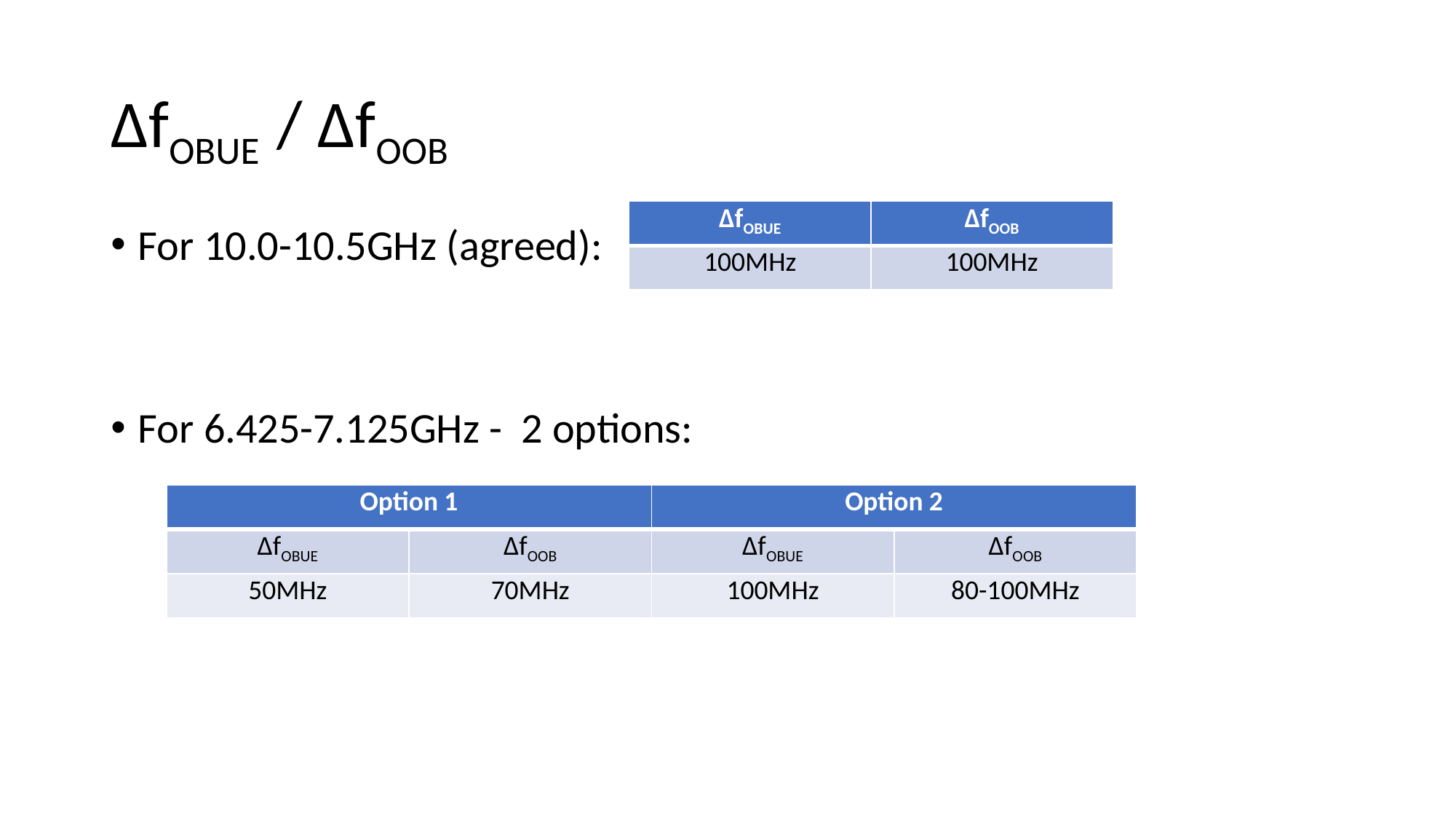

# ΔfOBUE  / ΔfOOB
| ΔfOBUE | ΔfOOB |
| --- | --- |
| 100MHz | 100MHz |
For 10.0-10.5GHz (agreed):

For 6.425-7.125GHz -  2 options:

| Option 1 |  | Option 2 |  |
| --- | --- | --- | --- |
| ΔfOBUE | ΔfOOB | ΔfOBUE | ΔfOOB |
| 50MHz | 70MHz | 100MHz | 80-100MHz |